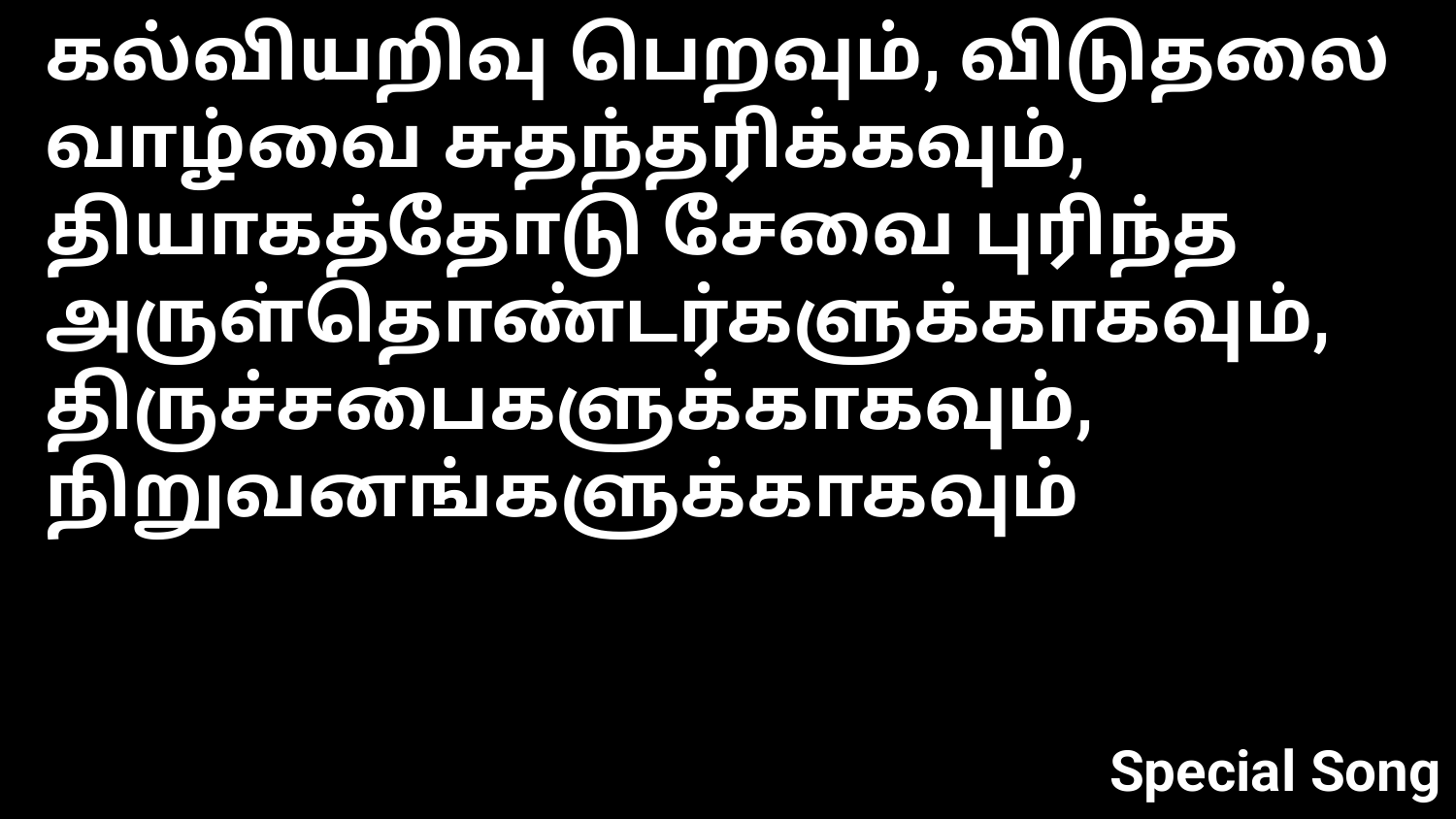

கல்வியறிவு பெறவும், விடுதலை வாழ்வை சுதந்தரிக்கவும், தியாகத்தோடு சேவை புரிந்த அருள்தொண்டர்களுக்காகவும், திருச்சபைகளுக்காகவும், நிறுவனங்களுக்காகவும்

Special Song